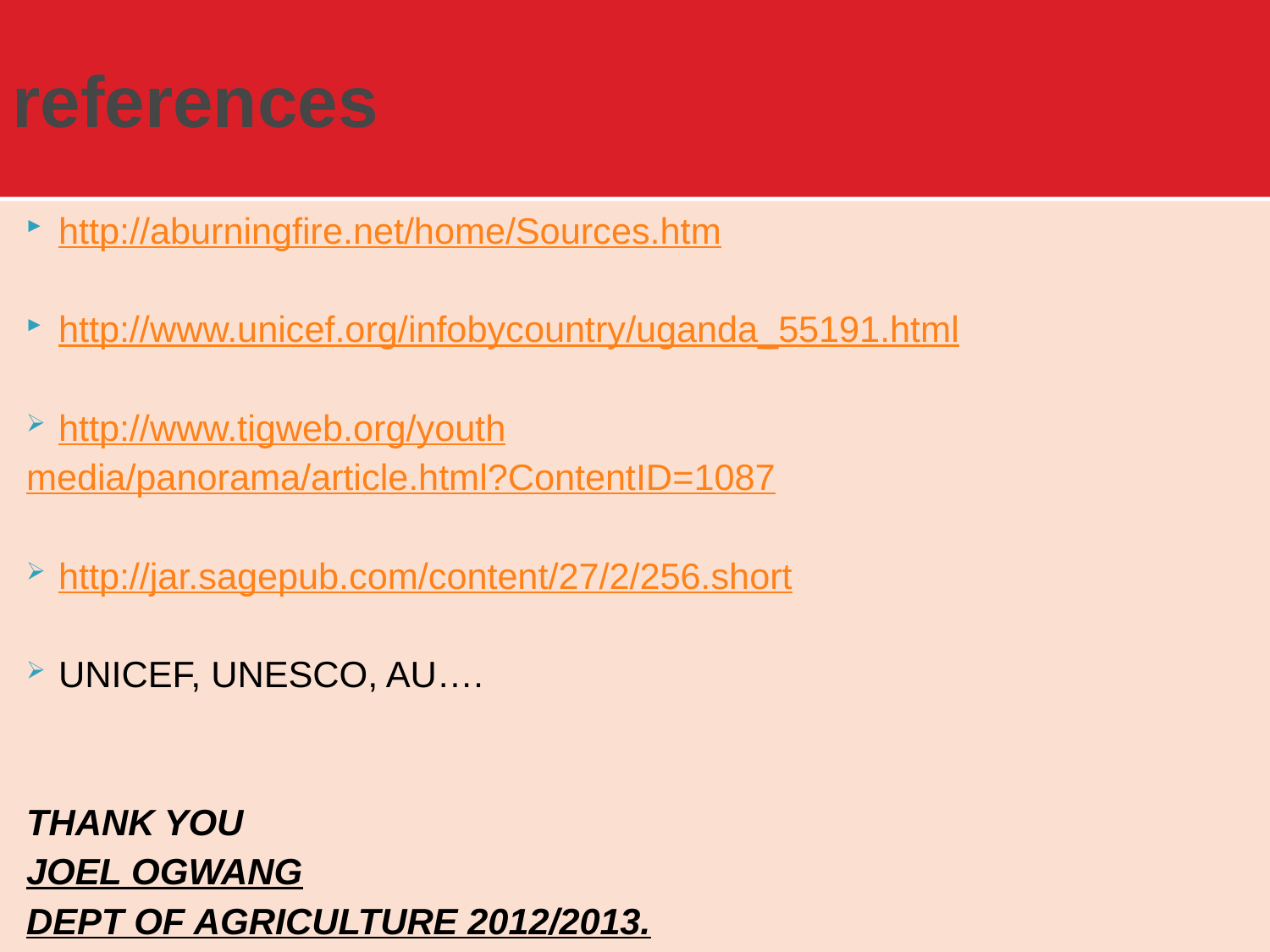

# references
http://aburningfire.net/home/Sources.htm

http://www.unicef.org/infobycountry/uganda_55191.html

http://www.tigweb.org/youth
media/panorama/article.html?ContentID=1087

http://jar.sagepub.com/content/27/2/256.short

UNICEF, UNESCO, AU….

THANK YOU
JOEL OGWANG
DEPT OF AGRICULTURE 2012/2013.